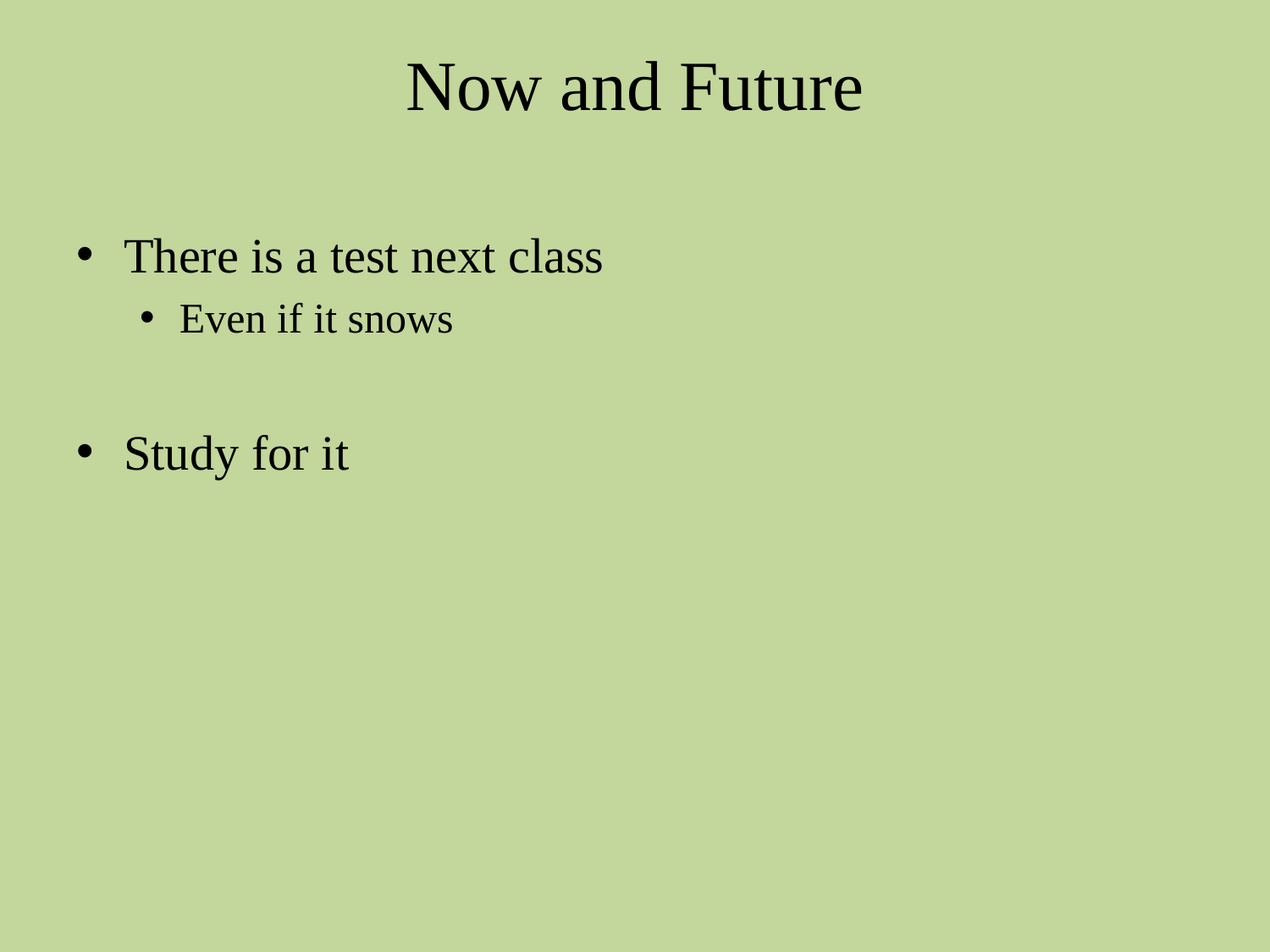

# Now and Future

There is a test next class
Even if it snows

Study for it